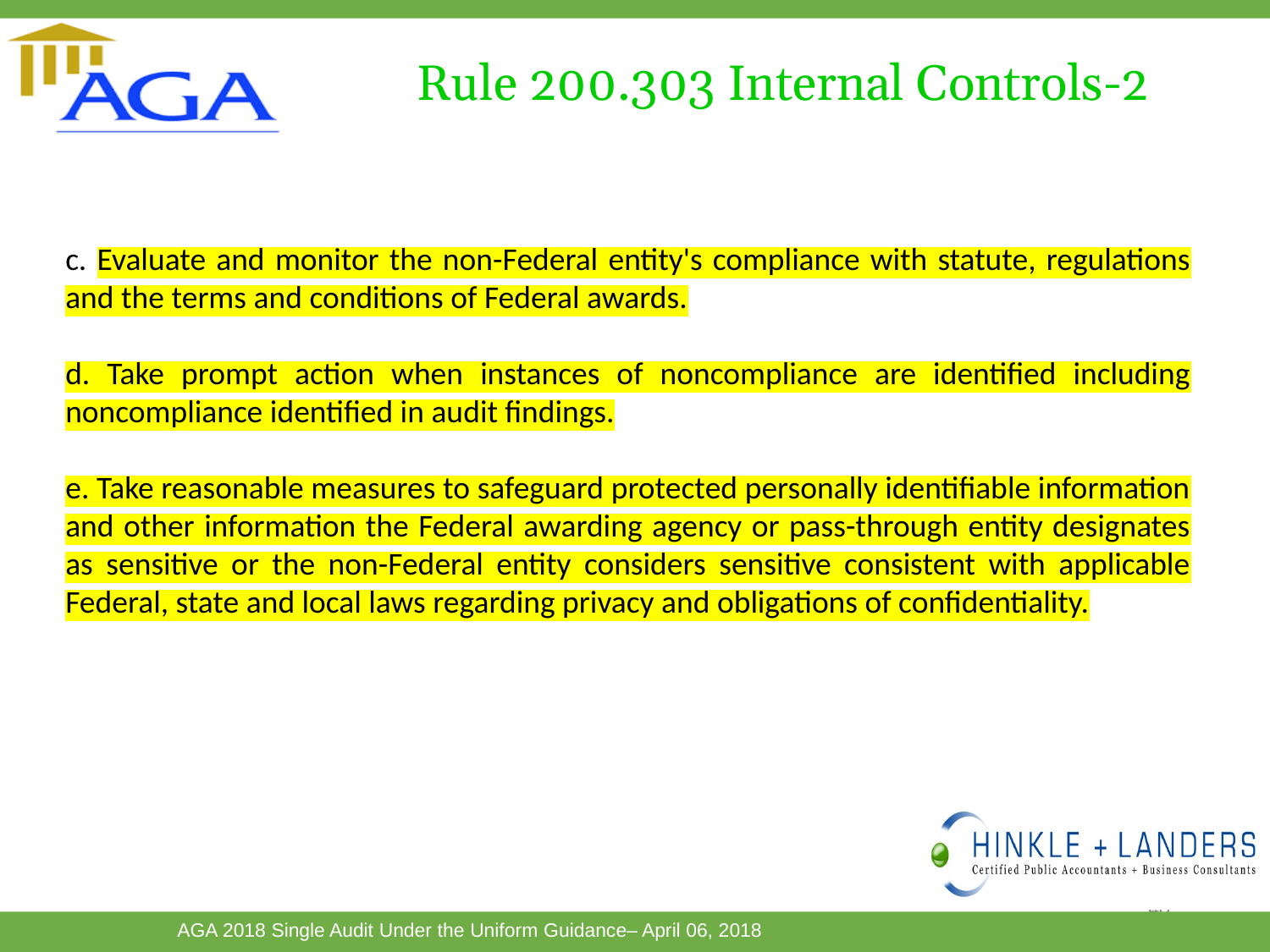

# Rule 200.303 Internal Controls-2
c. Evaluate and monitor the non-Federal entity's compliance with statute, regulations and the terms and conditions of Federal awards.

d. Take prompt action when instances of noncompliance are identified including noncompliance identified in audit findings.

e. Take reasonable measures to safeguard protected personally identifiable information and other information the Federal awarding agency or pass-through entity designates as sensitive or the non-Federal entity considers sensitive consistent with applicable Federal, state and local laws regarding privacy and obligations of confidentiality.

40